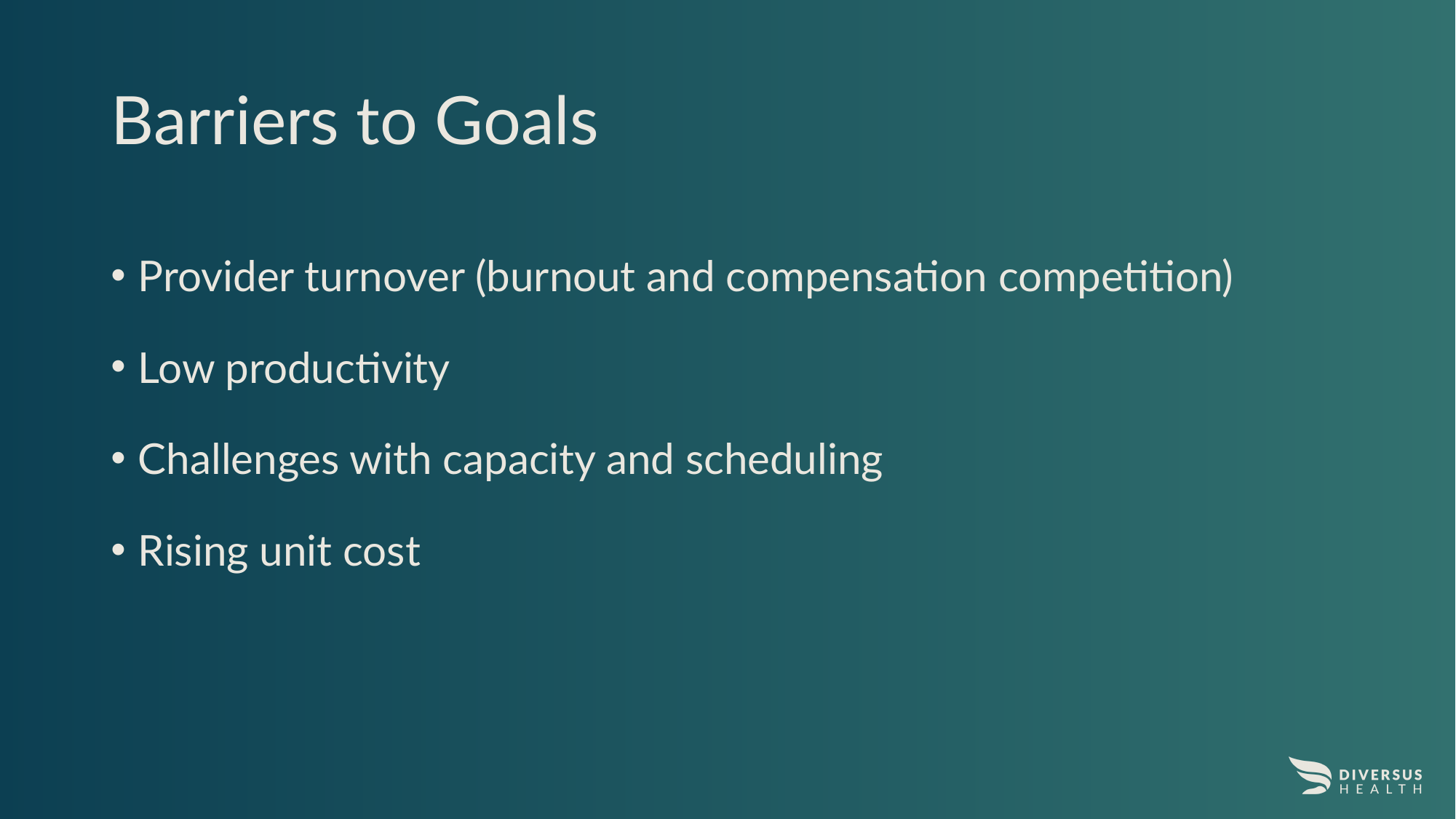

# Barriers to Goals
Provider turnover (burnout and compensation competition)
Low productivity
Challenges with capacity and scheduling
Rising unit cost